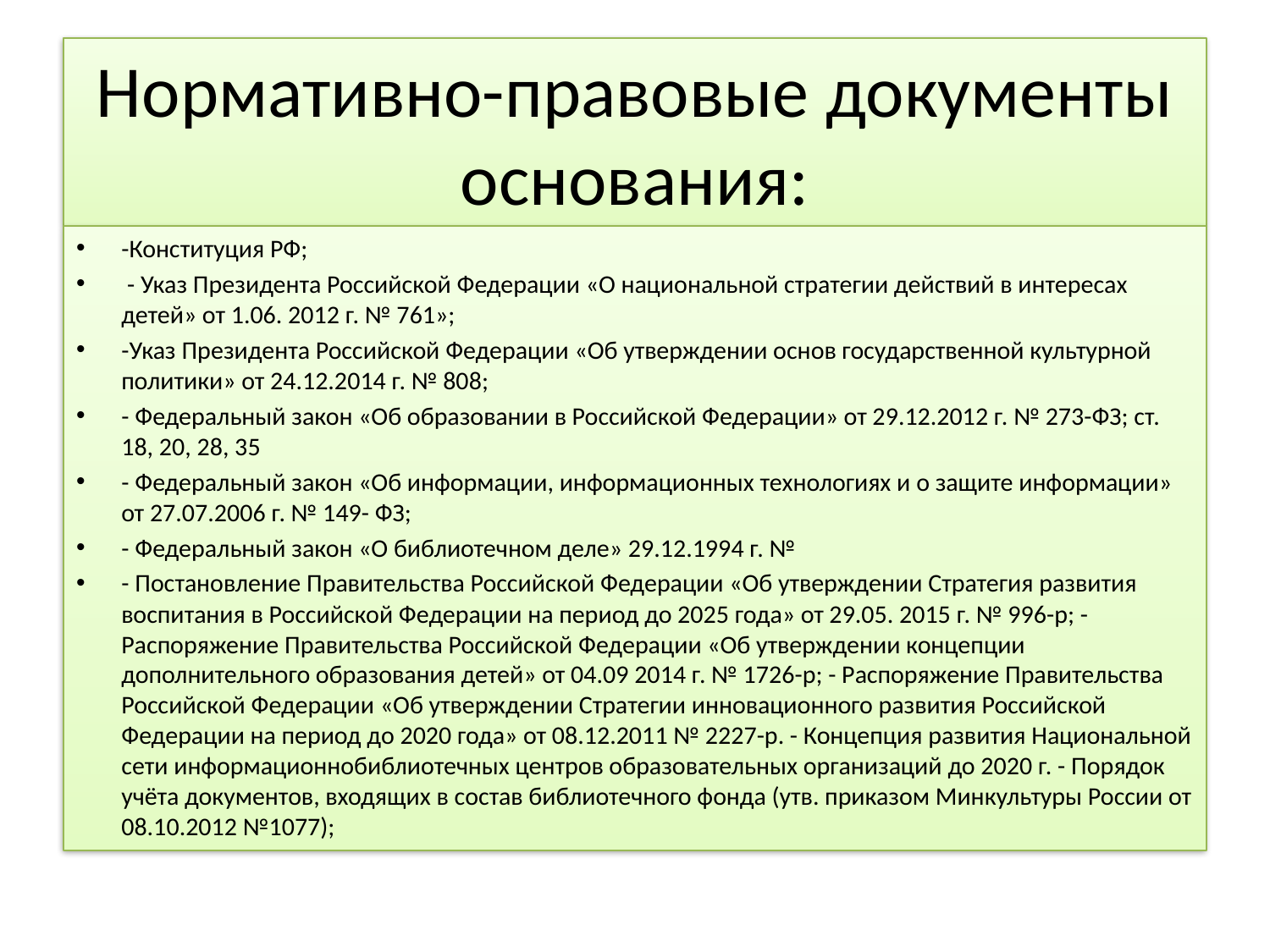

# Нормативно-правовые документы основания:
-Конституция РФ;
 - Указ Президента Российской Федерации «О национальной стратегии действий в интересах детей» от 1.06. 2012 г. № 761»;
-Указ Президента Российской Федерации «Об утверждении основ государственной культурной политики» от 24.12.2014 г. № 808;
- Федеральный закон «Об образовании в Российской Федерации» от 29.12.2012 г. № 273-ФЗ; ст. 18, 20, 28, 35
- Федеральный закон «Об информации, информационных технологиях и о защите информации» от 27.07.2006 г. № 149- ФЗ;
- Федеральный закон «О библиотечном деле» 29.12.1994 г. №
- Постановление Правительства Российской Федерации «Об утверждении Стратегия развития воспитания в Российской Федерации на период до 2025 года» от 29.05. 2015 г. № 996-р; - Распоряжение Правительства Российской Федерации «Об утверждении концепции дополнительного образования детей» от 04.09 2014 г. № 1726-р; - Распоряжение Правительства Российской Федерации «Об утверждении Стратегии инновационного развития Российской Федерации на период до 2020 года» от 08.12.2011 № 2227-р. - Концепция развития Национальной сети информационнобиблиотечных центров образовательных организаций до 2020 г. - Порядок учёта документов, входящих в состав библиотечного фонда (утв. приказом Минкультуры России от 08.10.2012 №1077);